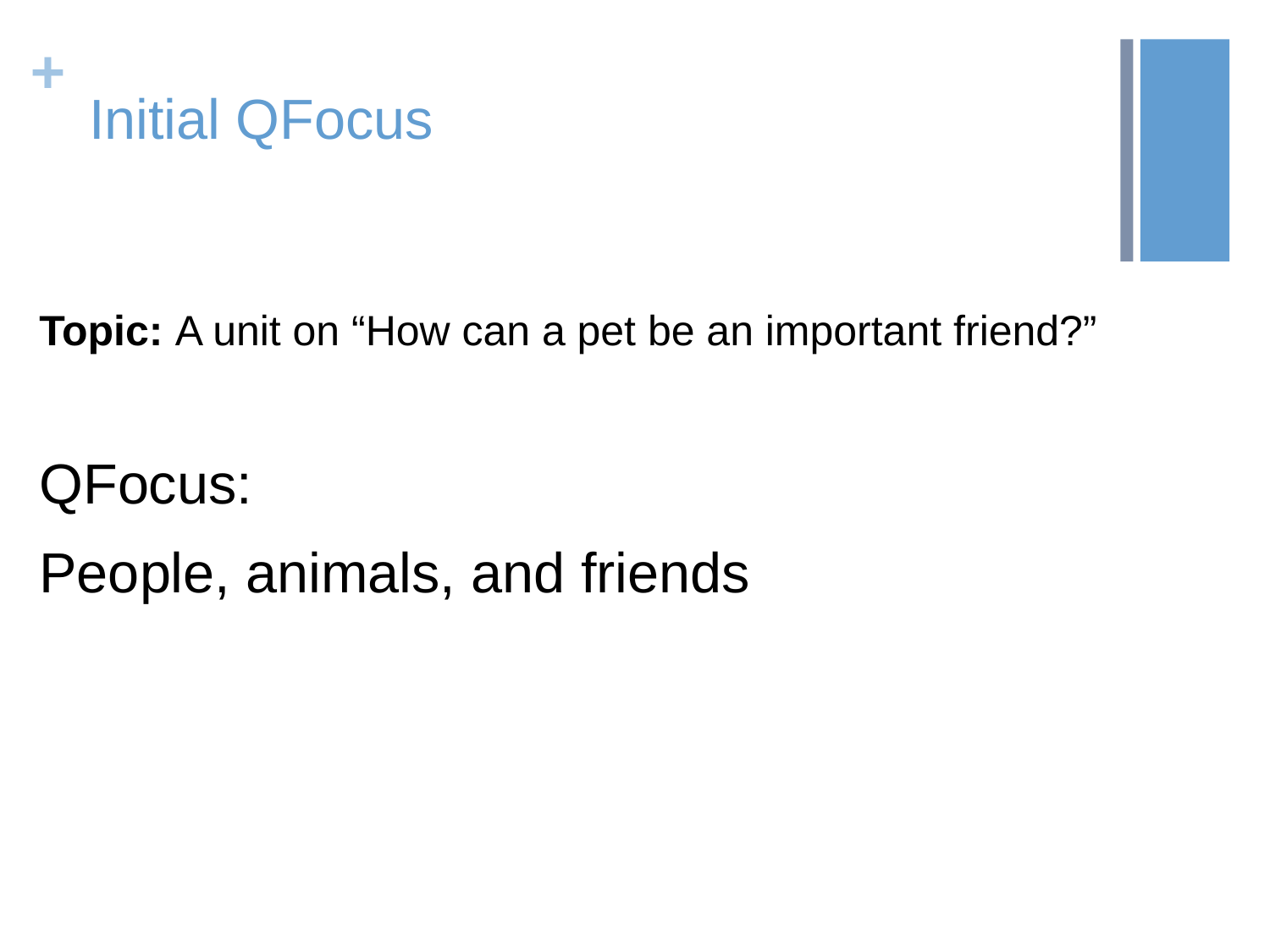

# Initial QFocus
Topic: A unit on “How can a pet be an important friend?”

QFocus:
People, animals, and friends